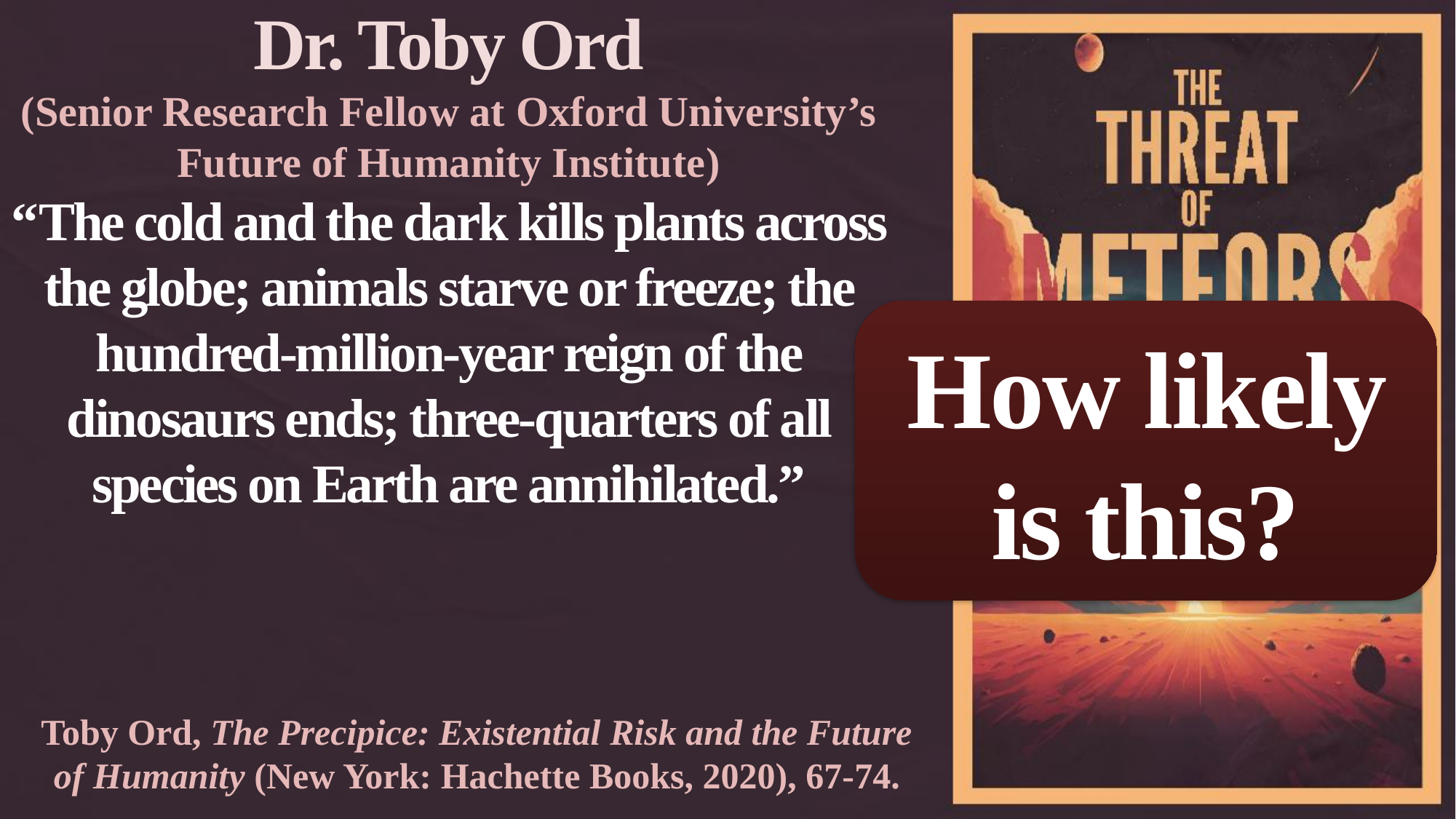

Dr. Toby Ord
(Senior Research Fellow at Oxford University’s Future of Humanity Institute)
“The cold and the dark kills plants across the globe; animals starve or freeze; the hundred-million-year reign of the dinosaurs ends; three-quarters of all species on Earth are annihilated.”
How likely is this?
Toby Ord, The Precipice: Existential Risk and the Future of Humanity (New York: Hachette Books, 2020), 67-74.